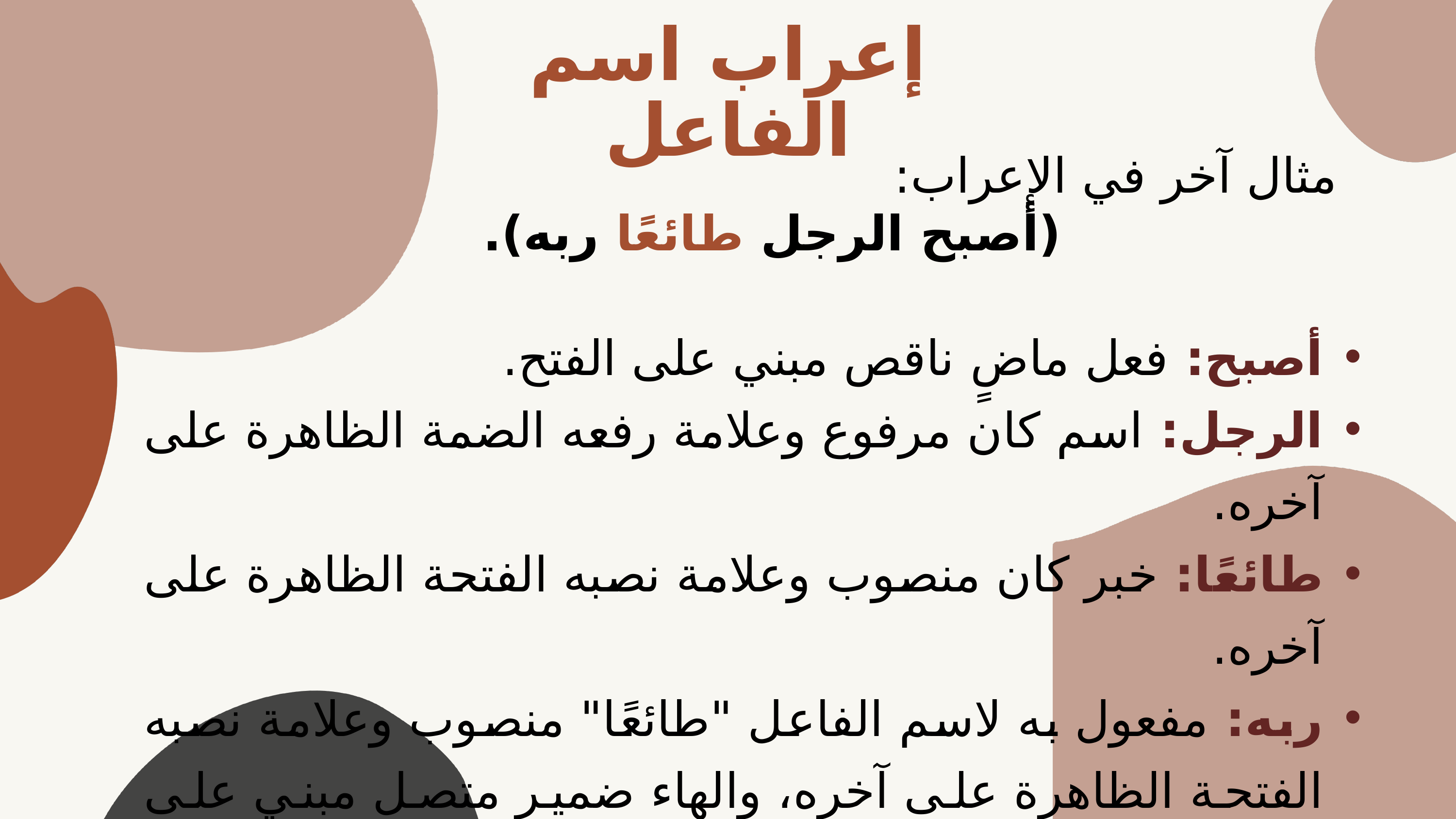

إعراب اسم الفاعل
    مثال آخر في الإعراب:
(أصبح الرجل طائعًا ربه).

أصبح: فعل ماضٍ ناقص مبني على الفتح.
الرجل: اسم كان مرفوع وعلامة رفعه الضمة الظاهرة على آخره.
طائعًا: خبر كان منصوب وعلامة نصبه الفتحة الظاهرة على آخره.
ربه: مفعول به لاسم الفاعل "طائعًا" منصوب وعلامة نصبه الفتحة الظاهرة على آخره، والهاء ضمير متصل مبني على الضم في محل جر مضاف إليه.